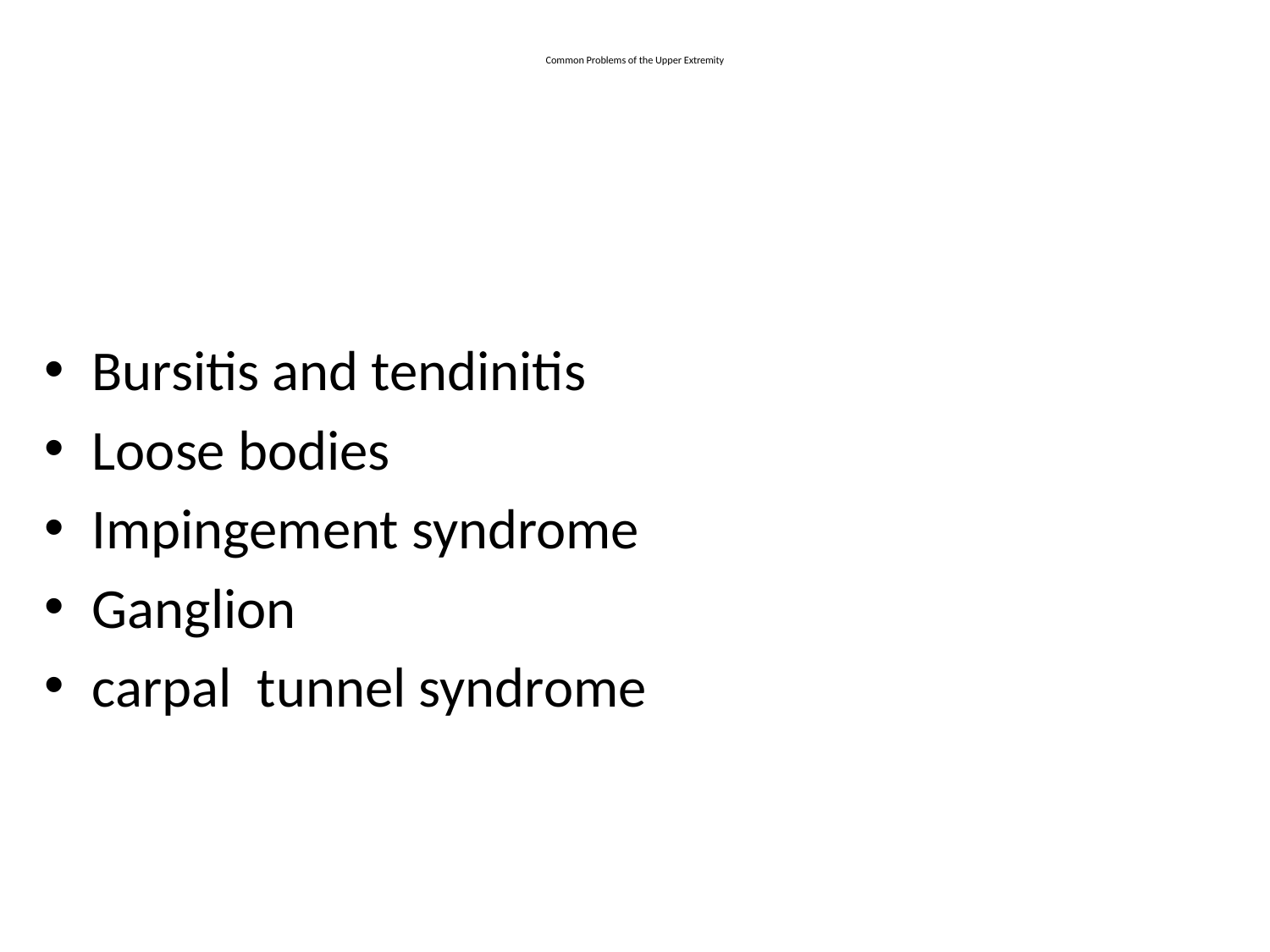

# Common Problems of the Upper Extremity
Bursitis and tendinitis
Loose bodies
Impingement syndrome
Ganglion
carpal  tunnel syndrome